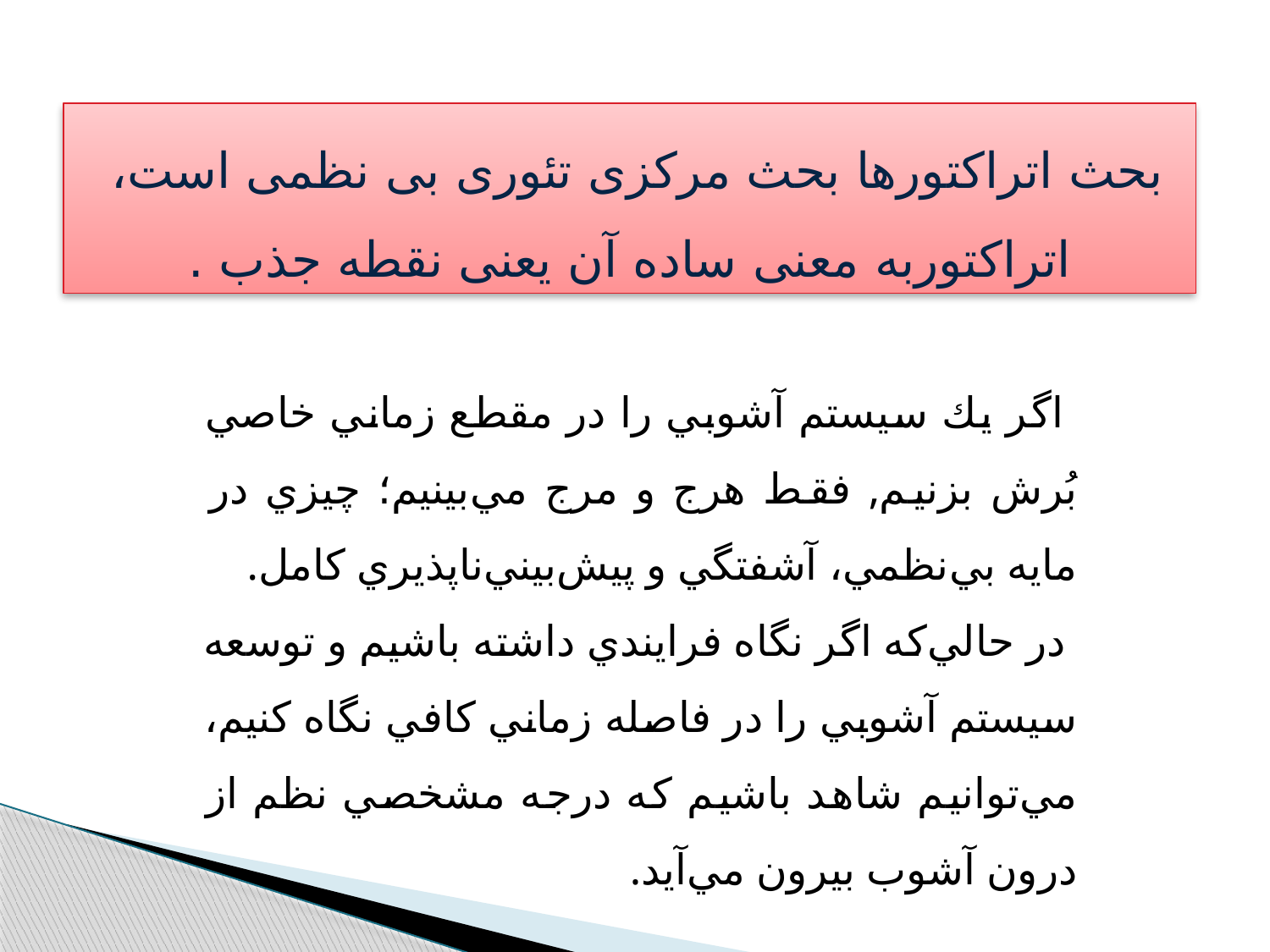

بحث اتراکتورها بحث مرکزی تئوری بی نظمی است،
اتراکتوربه معنی ساده آن یعنی نقطه جذب .
 اگر يك سيستم آشوبي را در مقطع زماني خاصي بُرش بزنيم, فقط هرج ‌و مرج مي‌بينيم؛ چيزي در مايه‌ بي‌نظمي، آشفتگي و پيش‌بيني‌ناپذيري كامل.
 در حالي‌كه اگر نگاه فرايندي داشته باشيم و توسعه سيستم آشوبي را در فاصله زماني كافي نگاه كنيم، مي‌توانيم شاهد باشيم كه درجه مشخصي نظم از درون آشوب بيرون مي‌آيد.